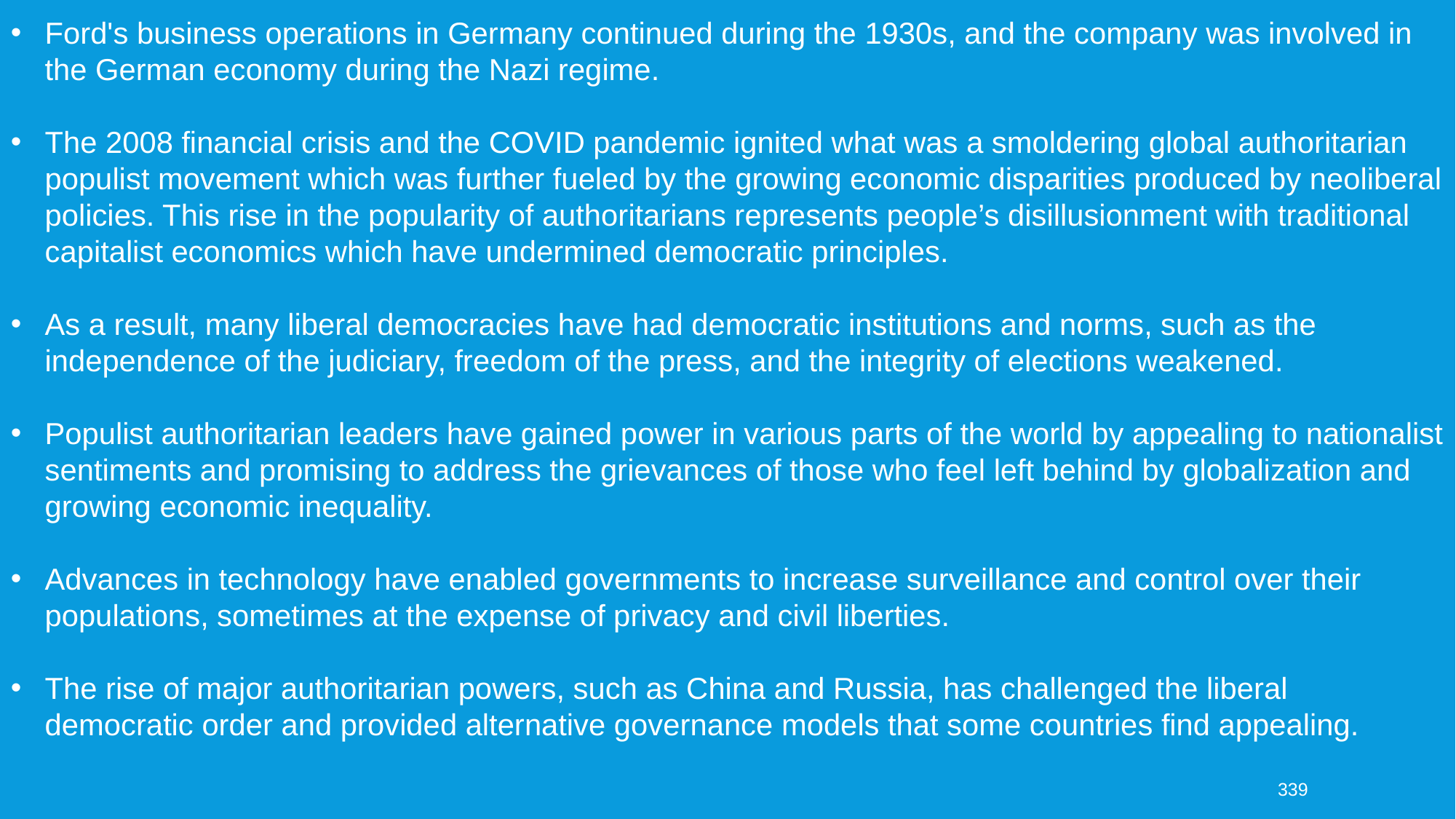

Ford's business operations in Germany continued during the 1930s, and the company was involved in the German economy during the Nazi regime.

The 2008 financial crisis and the COVID pandemic ignited what was a smoldering global authoritarian populist movement which was further fueled by the growing economic disparities produced by neoliberal policies. This rise in the popularity of authoritarians represents people’s disillusionment with traditional capitalist economics which have undermined democratic principles.

As a result, many liberal democracies have had democratic institutions and norms, such as the independence of the judiciary, freedom of the press, and the integrity of elections weakened.

Populist authoritarian leaders have gained power in various parts of the world by appealing to nationalist sentiments and promising to address the grievances of those who feel left behind by globalization and growing economic inequality.

Advances in technology have enabled governments to increase surveillance and control over their populations, sometimes at the expense of privacy and civil liberties.

The rise of major authoritarian powers, such as China and Russia, has challenged the liberal democratic order and provided alternative governance models that some countries find appealing.

339